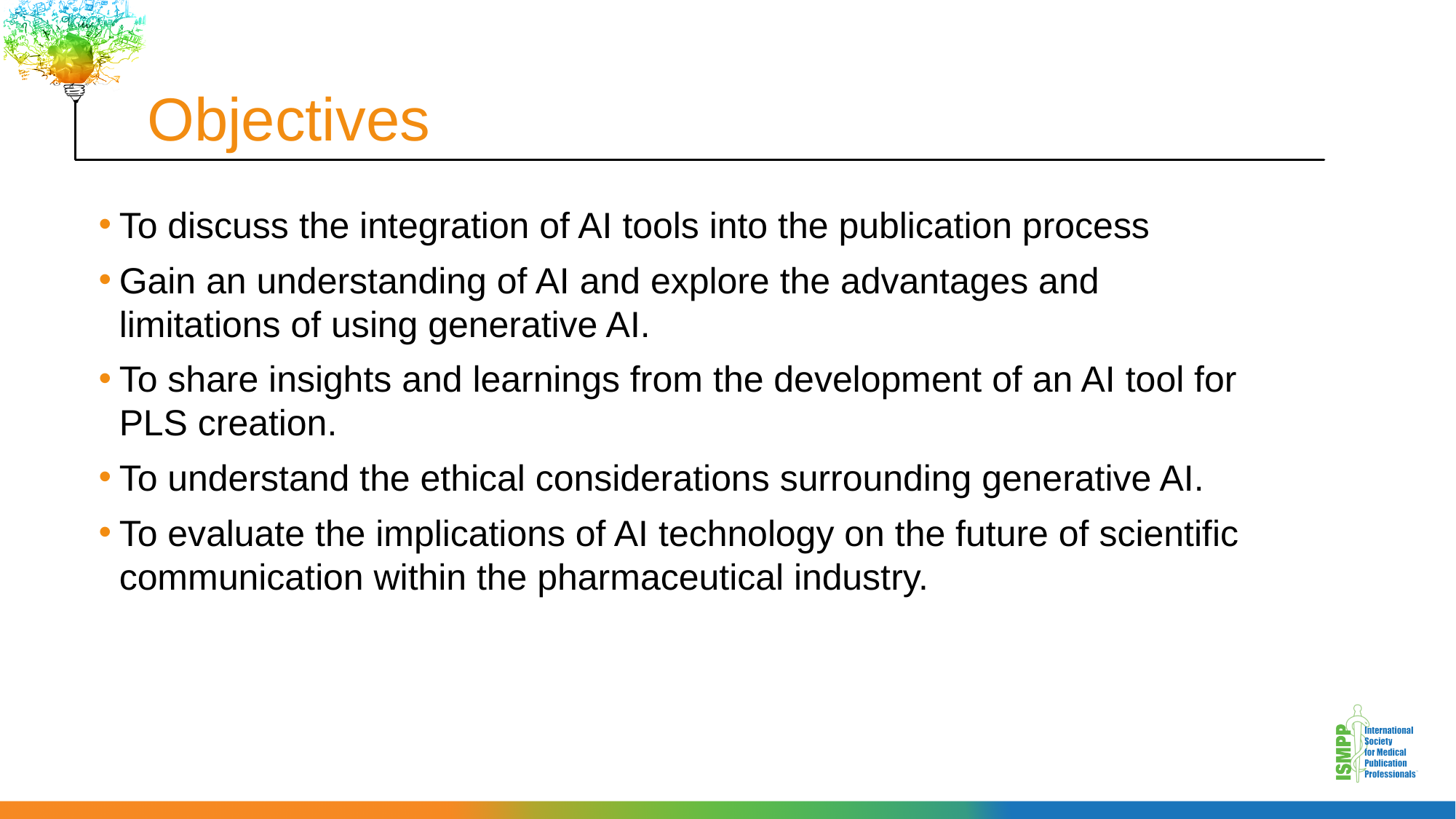

# Objectives
To discuss the integration of AI tools into the publication process
Gain an understanding of AI and explore the advantages and limitations of using generative AI.
To share insights and learnings from the development of an AI tool for PLS creation.
To understand the ethical considerations surrounding generative AI.
To evaluate the implications of AI technology on the future of scientific communication within the pharmaceutical industry.